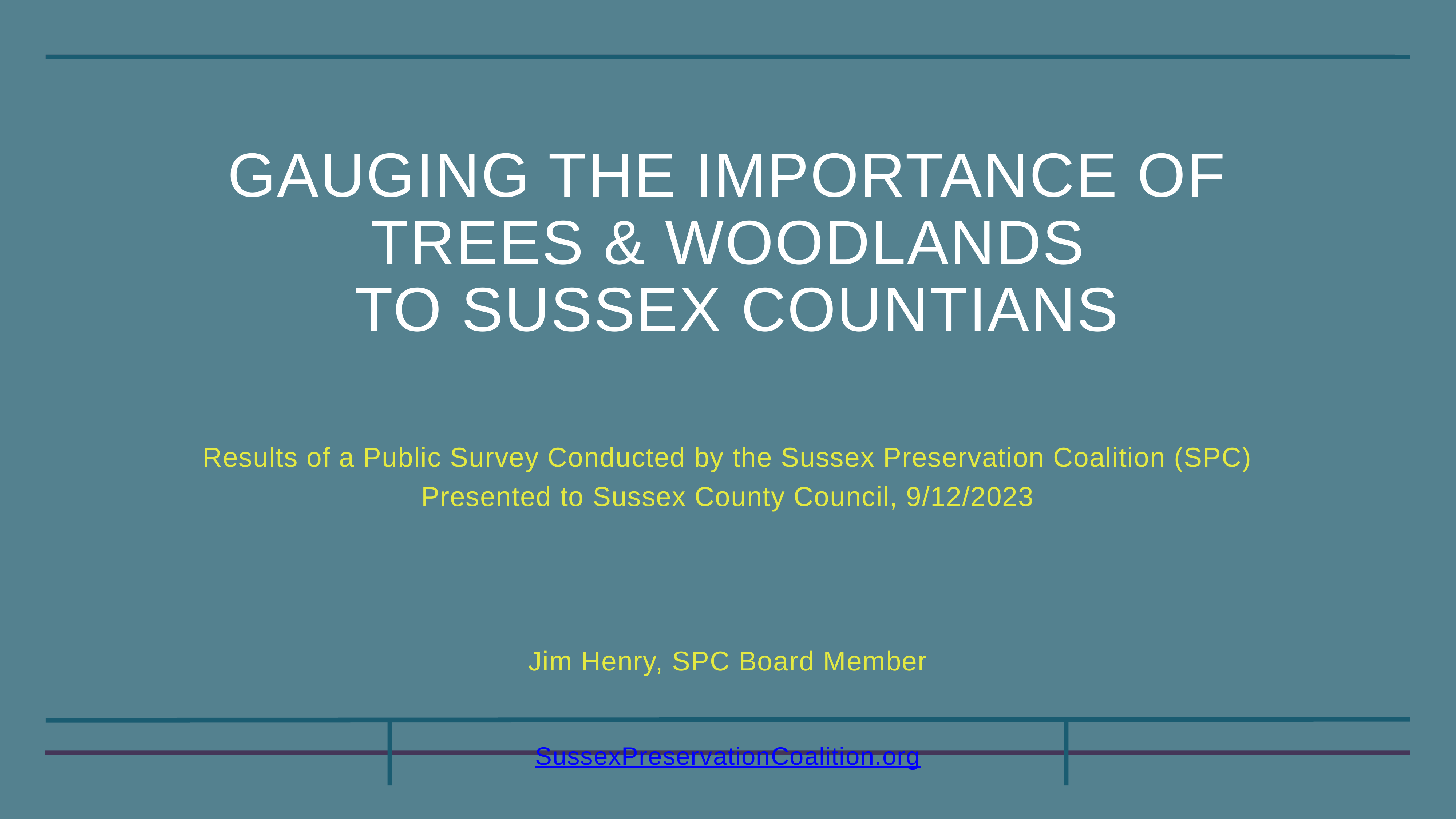

Gauging the Importance of trees & woodlands
 to sussex countians
Results of a Public Survey Conducted by the Sussex Preservation Coalition (SPC)
Presented to Sussex County Council, 9/12/2023
# Jim Henry, SPC Board Member
SussexPreservationCoalition.org